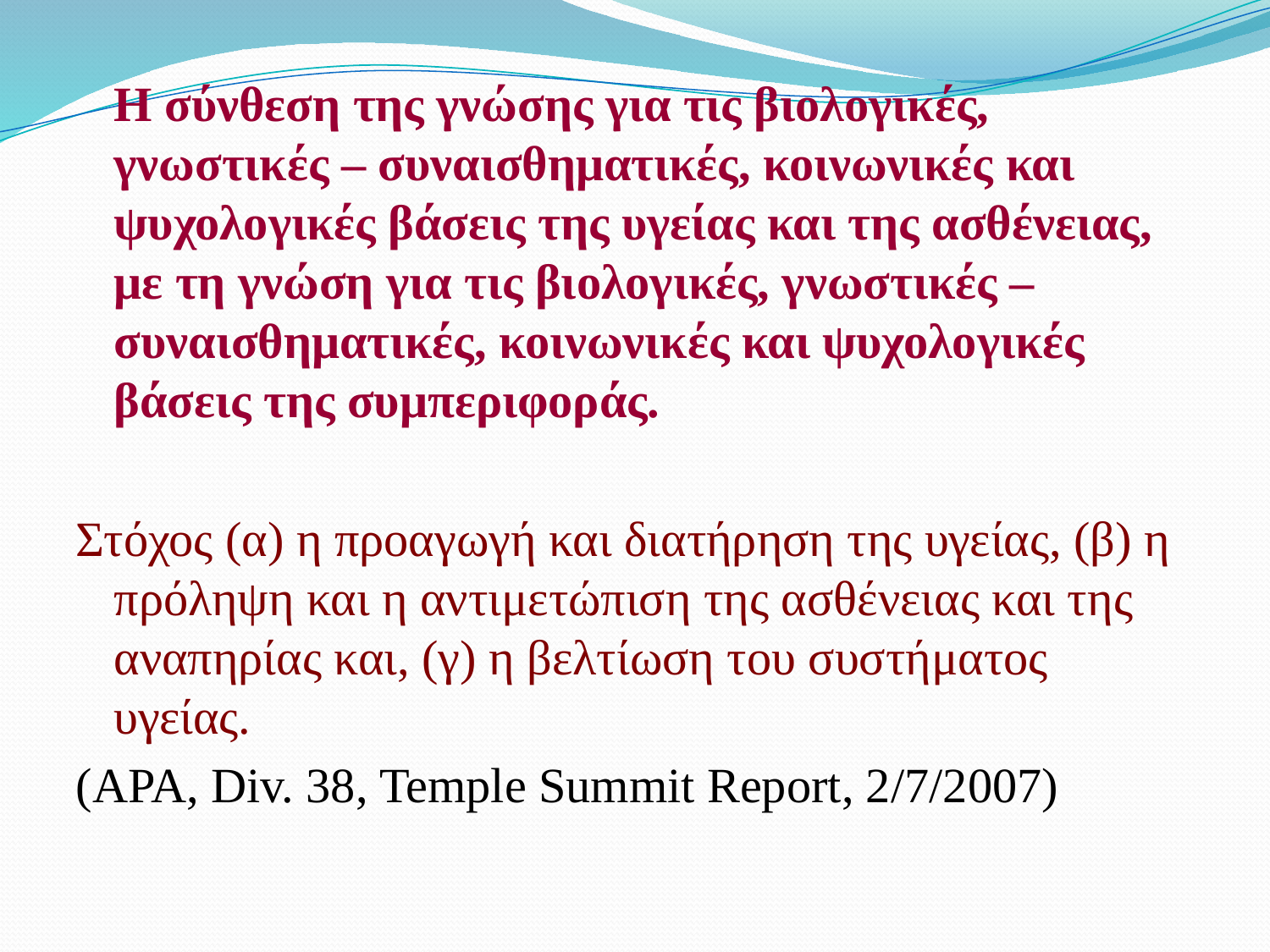

Η σύνθεση της γνώσης για τις βιολογικές, γνωστικές – συναισθηματικές, κοινωνικές και ψυχολογικές βάσεις της υγείας και της ασθένειας, με τη γνώση για τις βιολογικές, γνωστικές – συναισθηματικές, κοινωνικές και ψυχολογικές βάσεις της συμπεριφοράς.

Στόχος (α) η προαγωγή και διατήρηση της υγείας, (β) η πρόληψη και η αντιμετώπιση της ασθένειας και της αναπηρίας και, (γ) η βελτίωση του συστήματος υγείας.
(ΑPA, Div. 38, Temple Summit Report, 2/7/2007)